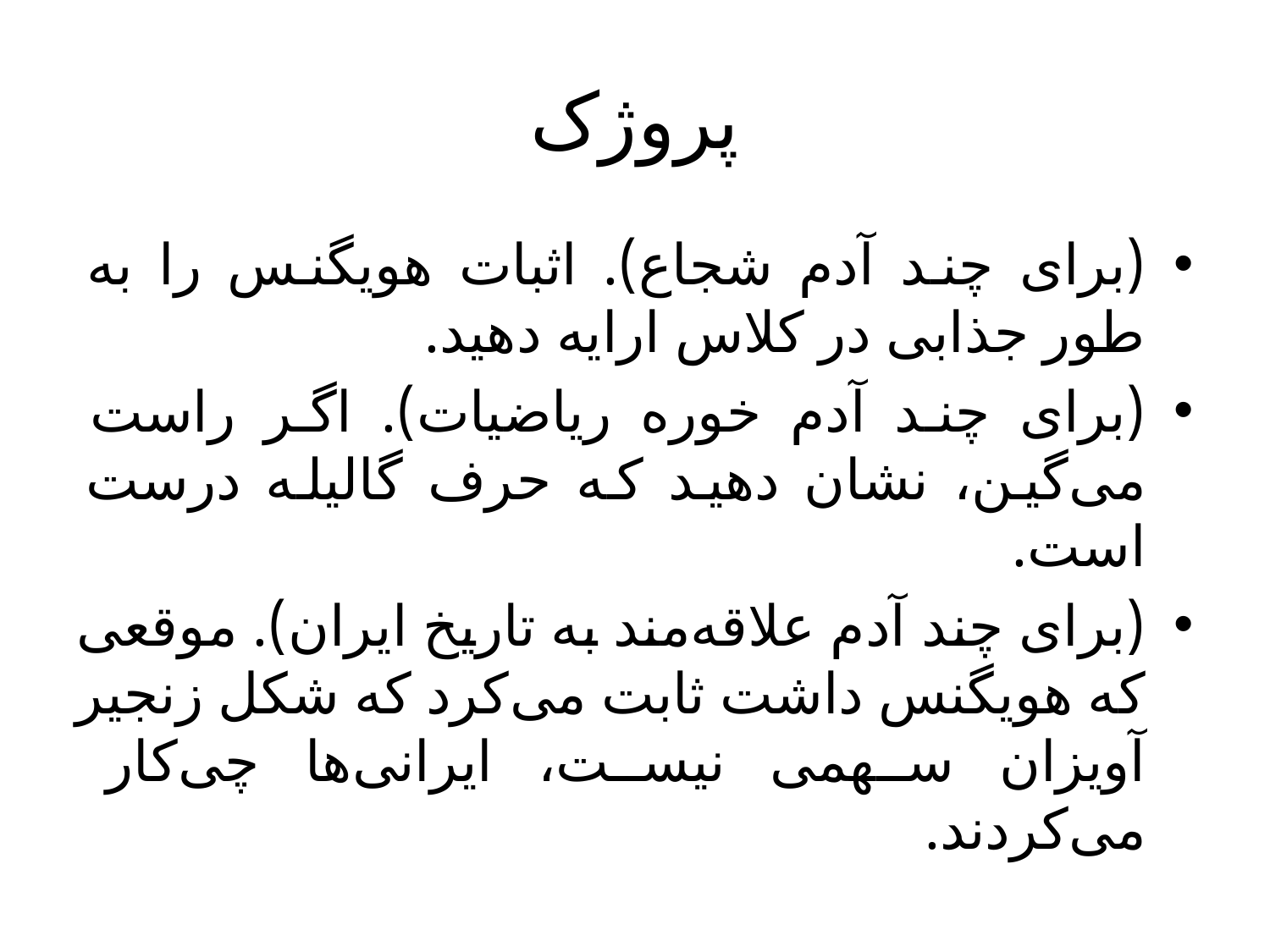

# پروژک
(برای چند آدم شجاع). اثبات هویگنس را به طور جذابی در کلاس ارایه دهید.
(برای چند آدم خوره ریاضیات). اگر راست می‌گین، نشان دهید که حرف گالیله درست است.
(برای چند آدم علاقه‌مند به تاریخ ایران). موقعی که هویگنس داشت ثابت می‌کرد که شکل زنجیر آویزان سهمی نیست، ایرانی‌ها چی‌کار می‌کردند.